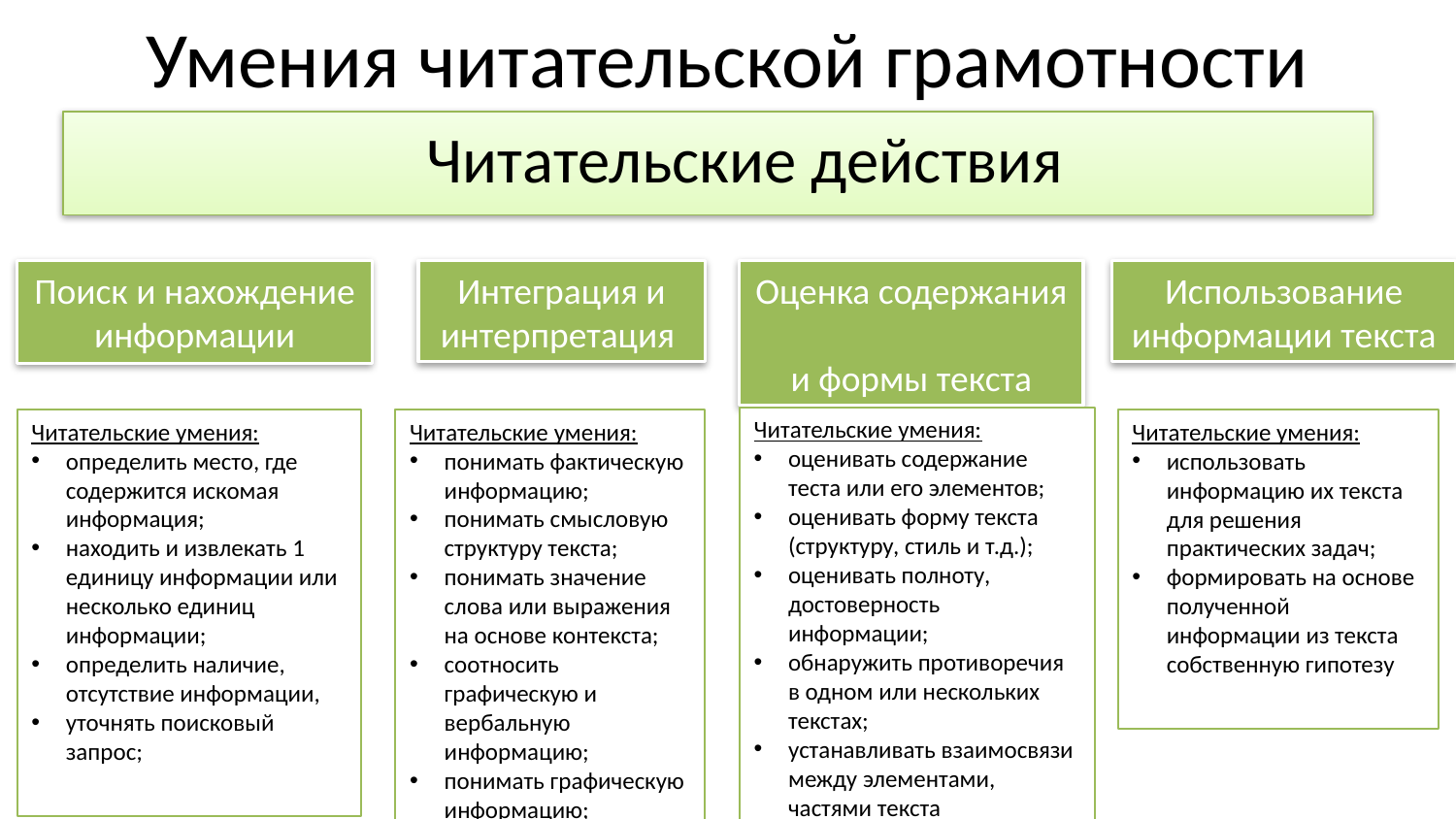

# Умения читательской грамотности
Читательские действия
Поиск и нахождение информации
Интеграция и интерпретация
Оценка содержания
и формы текста
Использование информации текста
Читательские умения:
оценивать содержание теста или его элементов;
оценивать форму текста (структуру, стиль и т.д.);
оценивать полноту, достоверность информации;
обнаружить противоречия в одном или нескольких текстах;
устанавливать взаимосвязи между элементами, частями текста

Читательские умения:
определить место, где содержится искомая информация;
находить и извлекать 1 единицу информации или несколько единиц информации;
определить наличие, отсутствие информации,
уточнять поисковый запрос;

Читательские умения:
понимать фактическую информацию;
понимать смысловую структуру текста;
понимать значение слова или выражения на основе контекста;
соотносить графическую и вербальную информацию;
понимать графическую информацию;
Читательские умения:
использовать информацию их текста для решения практических задач;
формировать на основе полученной информации из текста собственную гипотезу